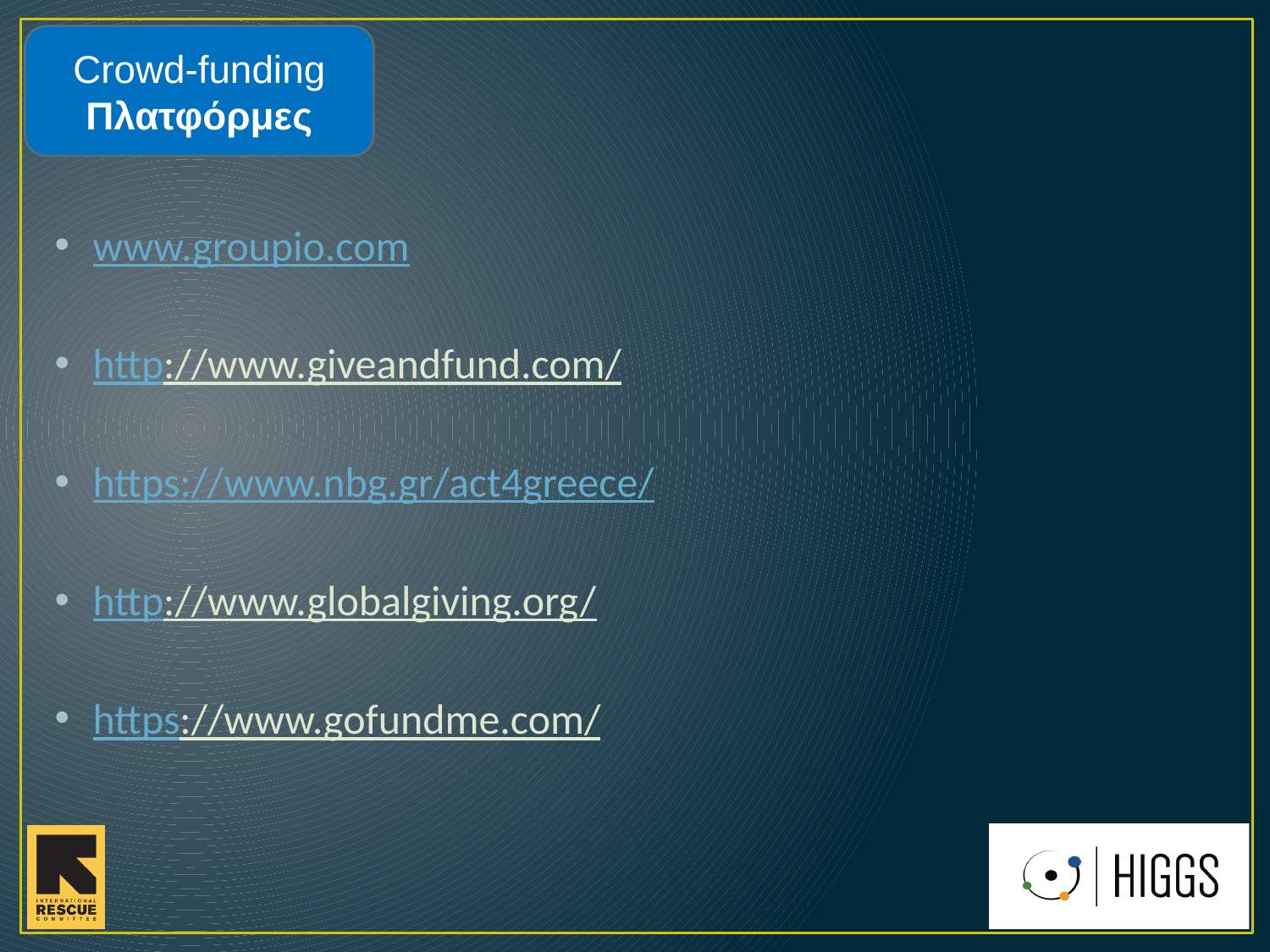

Crowd-funding
Πλατφόρμες
www.groupio.com

http://www.giveandfund.com/

https://www.nbg.gr/act4greece/

http://www.globalgiving.org/

https://www.gofundme.com/